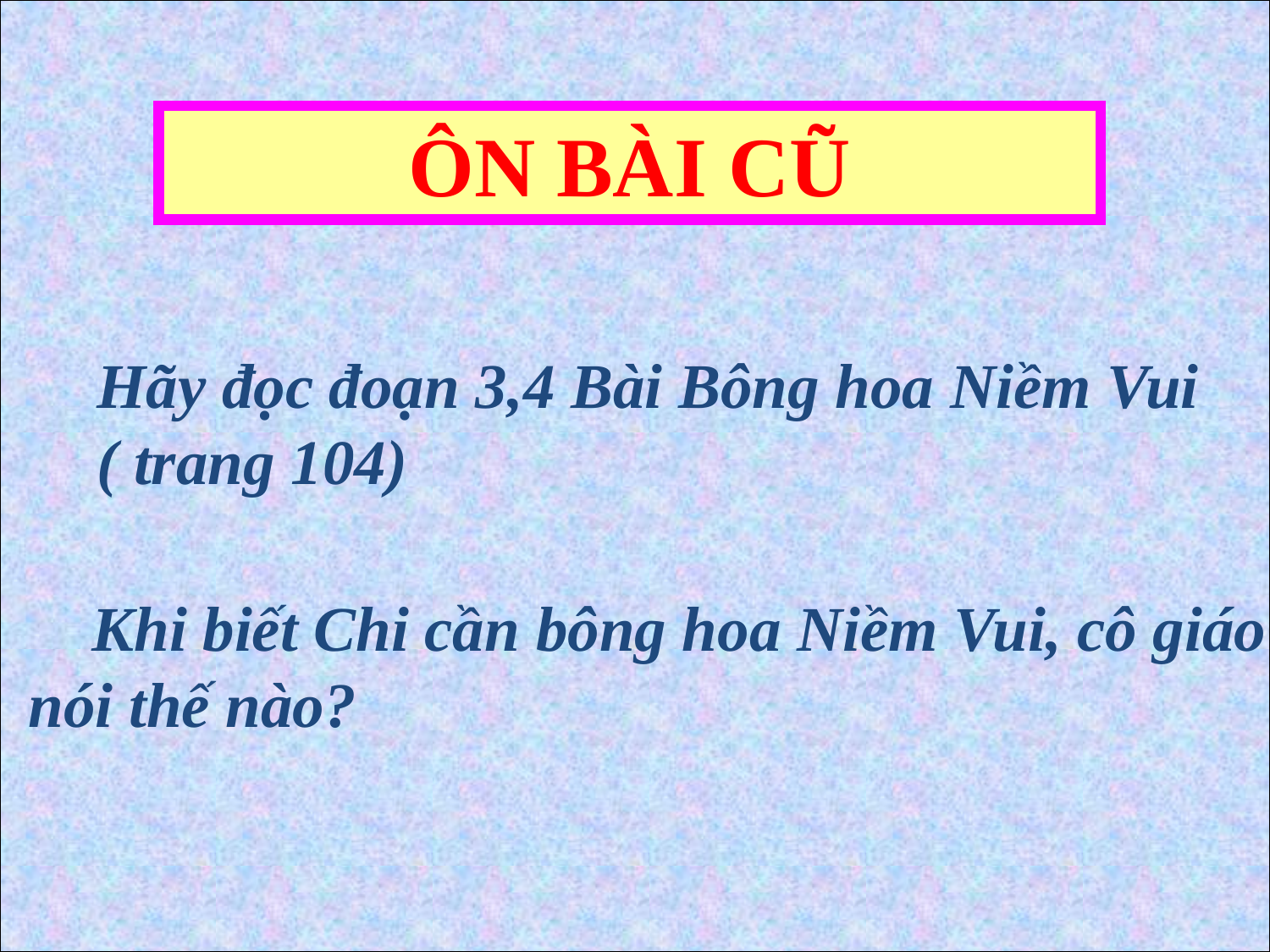

ÔN BÀI CŨ
Hãy đọc đoạn 3,4 Bài Bông hoa Niềm Vui ( trang 104)
     Khi biết Chi cần bông hoa Niềm Vui, cô giáo
 nói thế nào?